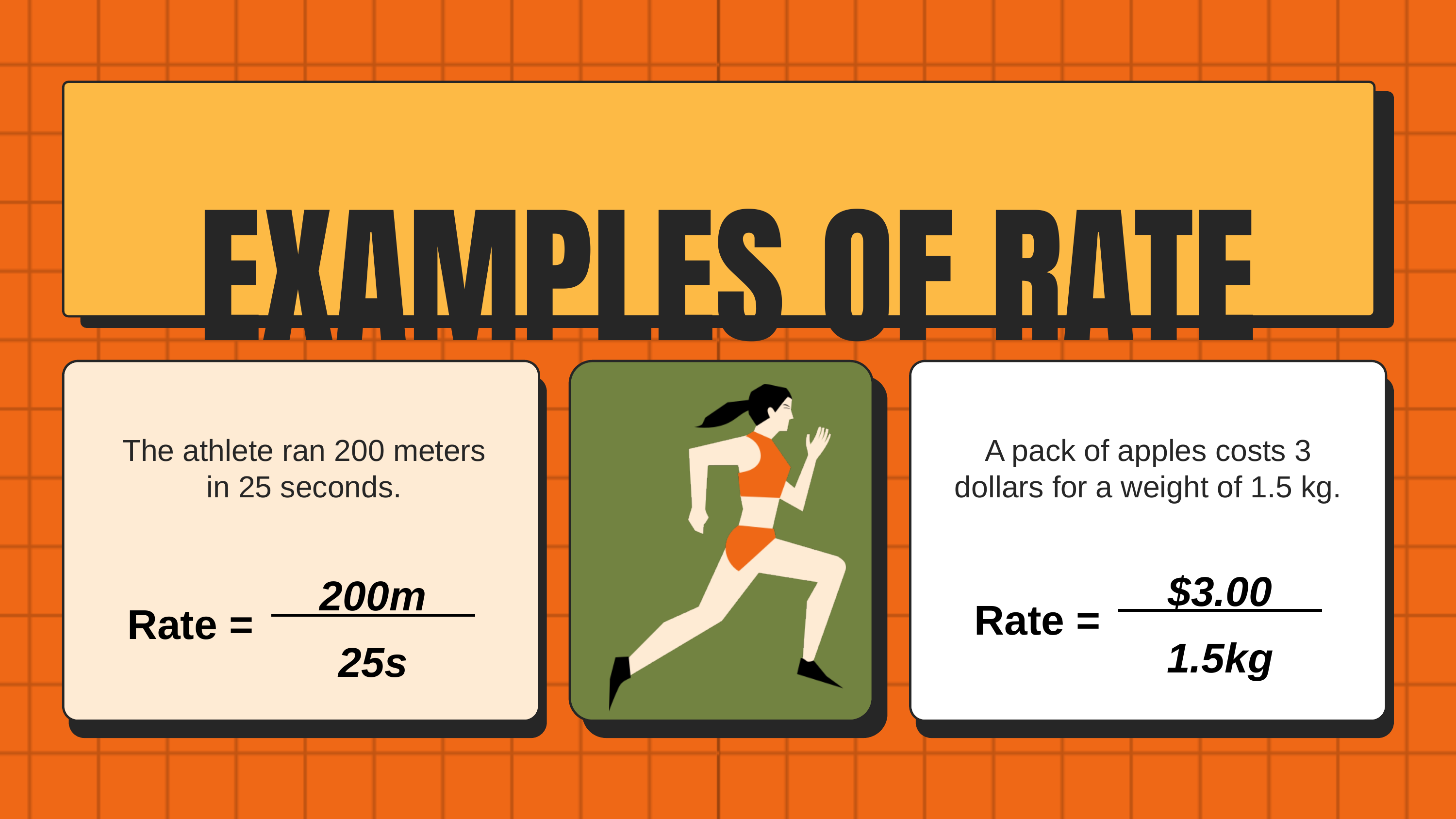

EXAMPLES OF RATE

The athlete ran 200 meters
in 25 seconds.
A pack of apples costs 3 dollars for a weight of 1.5 kg.
$3.00
200m
Rate =
Rate =
1.5kg
25s